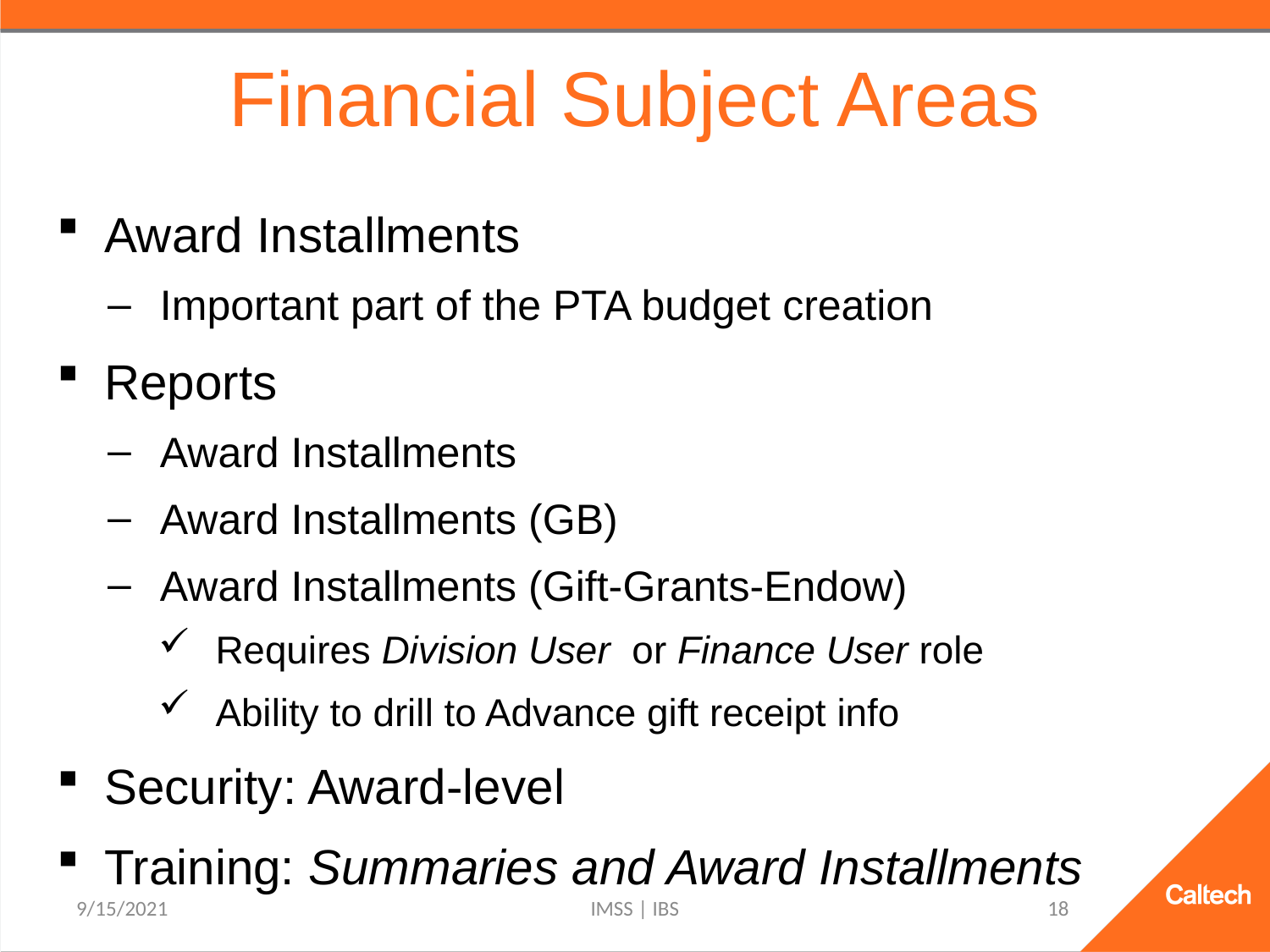

# Financial Subject Areas
Award Installments
Important part of the PTA budget creation
Reports
Award Installments
Award Installments (GB)
Award Installments (Gift-Grants-Endow)
Requires Division User  or Finance User role
Ability to drill to Advance gift receipt info
Security: Award-level
Training: Summaries and Award Installments

9/15/2021
IMSS | IBS
18